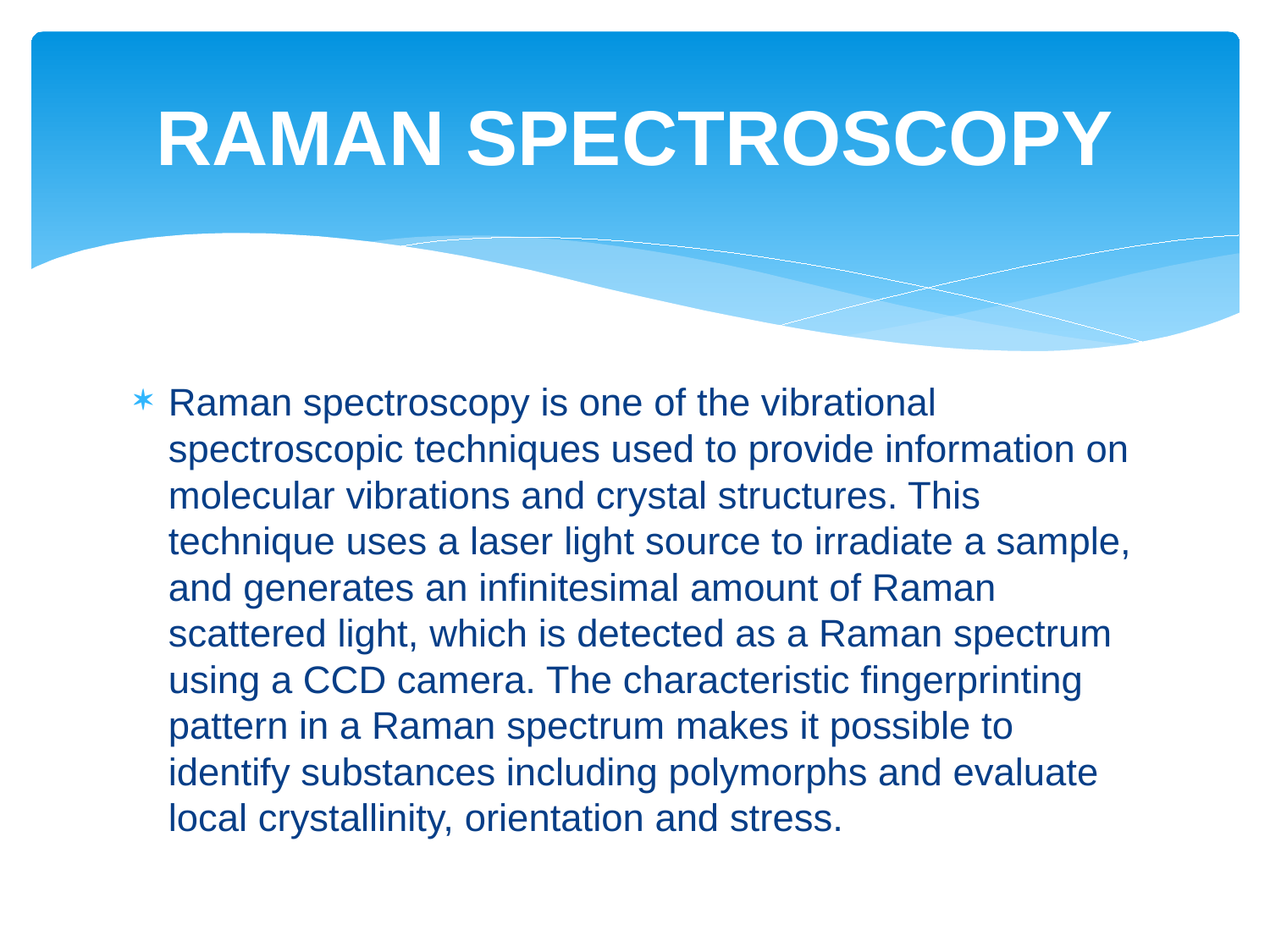

# RAMAN SPECTROSCOPY
Raman spectroscopy is one of the vibrational spectroscopic techniques used to provide information on molecular vibrations and crystal structures. This technique uses a laser light source to irradiate a sample, and generates an infinitesimal amount of Raman scattered light, which is detected as a Raman spectrum using a CCD camera. The characteristic fingerprinting pattern in a Raman spectrum makes it possible to identify substances including polymorphs and evaluate local crystallinity, orientation and stress.